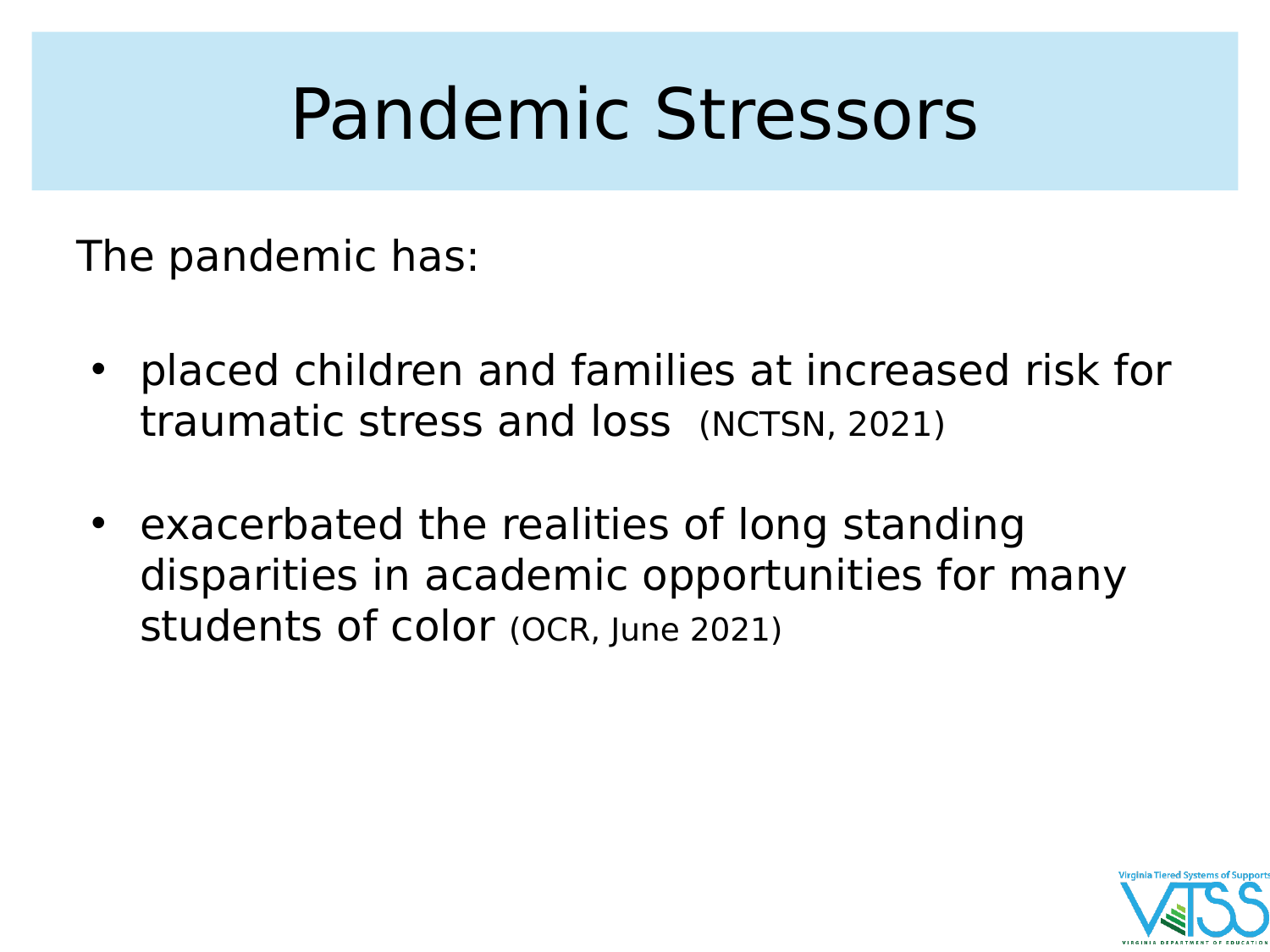

# Pandemic Stressors
The pandemic has:

placed children and families at increased risk for traumatic stress and loss  (NCTSN, 2021)

exacerbated the realities of long standing disparities in academic opportunities for many students of color (OCR, June 2021)